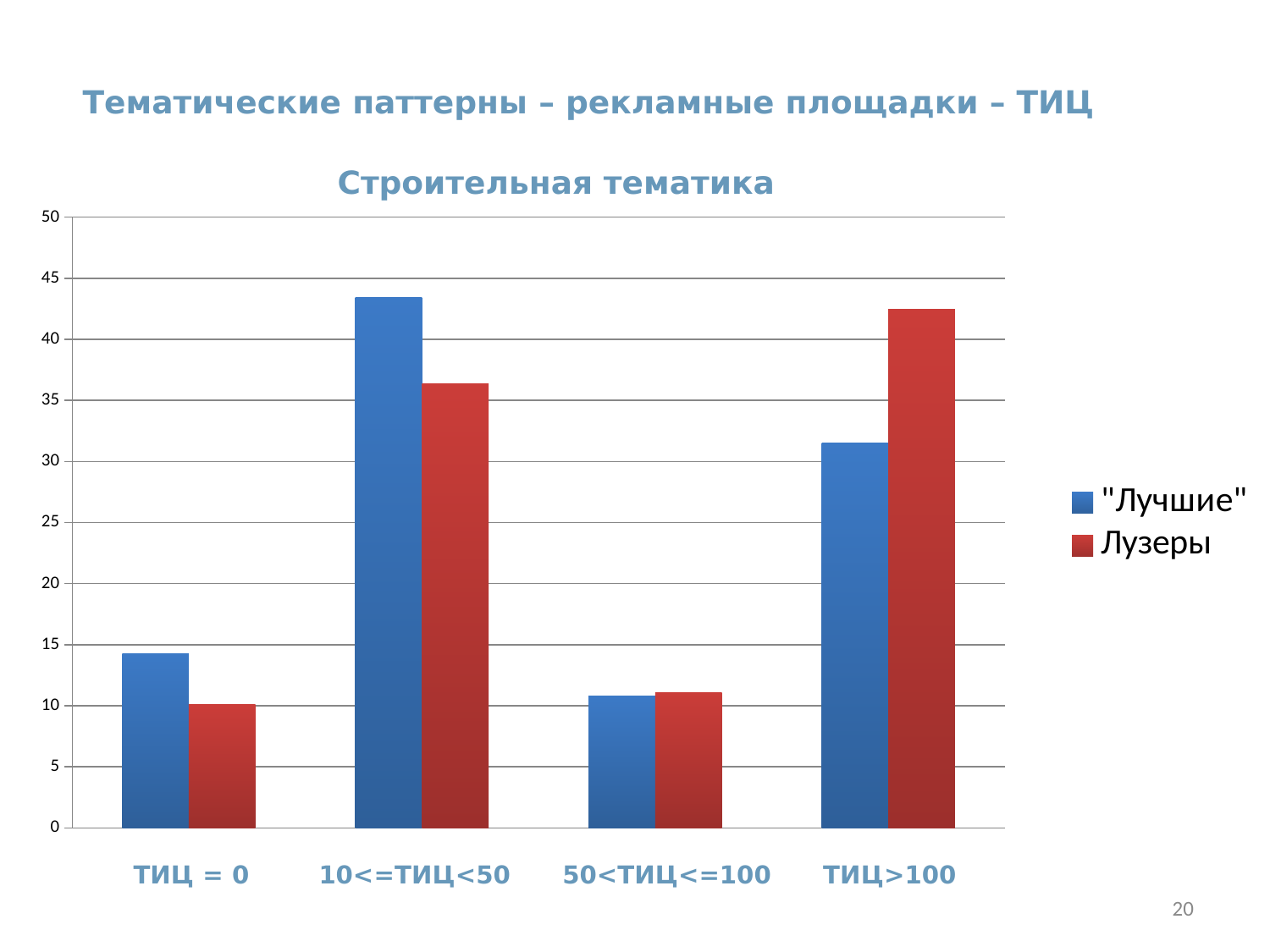

Тематические паттерны – рекламные площадки – ТИЦ
Строительная тематика

### Chart

| Category |  |  |
|---|---|---|
      ТИЦ = 0        10<=ТИЦ<50      50<ТИЦ<=100      ТИЦ>100
20